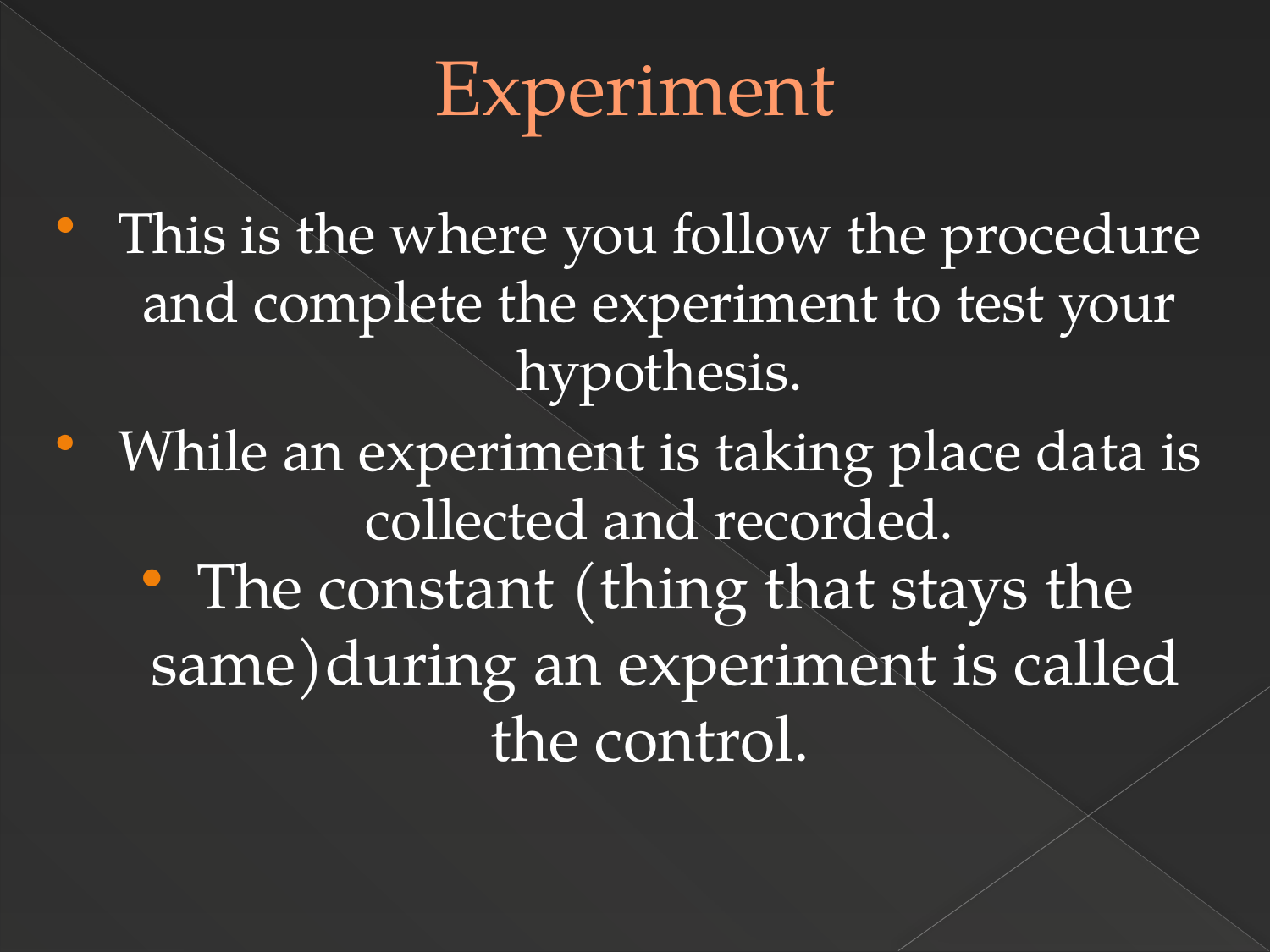

# Experiment
This is the where you follow the procedure and complete the experiment to test your hypothesis.
While an experiment is taking place data is collected and recorded.
The constant (thing that stays the same)during an experiment is called the control.